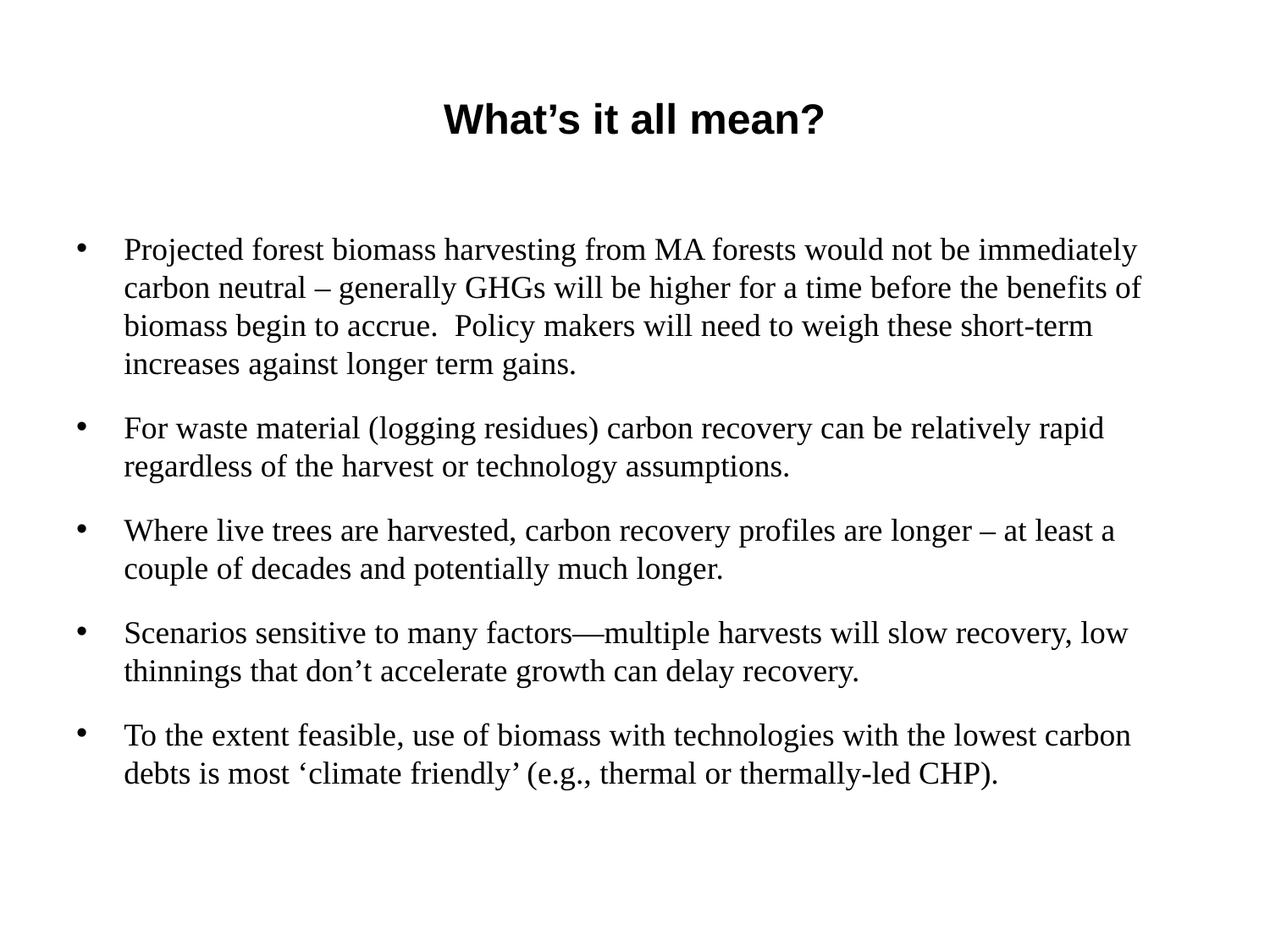

# What’s it all mean?
Projected forest biomass harvesting from MA forests would not be immediately carbon neutral – generally GHGs will be higher for a time before the benefits of biomass begin to accrue.  Policy makers will need to weigh these short-term increases against longer term gains.

For waste material (logging residues) carbon recovery can be relatively rapid regardless of the harvest or technology assumptions.

Where live trees are harvested, carbon recovery profiles are longer – at least a couple of decades and potentially much longer.

Scenarios sensitive to many factors—multiple harvests will slow recovery, low thinnings that don’t accelerate growth can delay recovery.

To the extent feasible, use of biomass with technologies with the lowest carbon debts is most ‘climate friendly’ (e.g., thermal or thermally-led CHP).